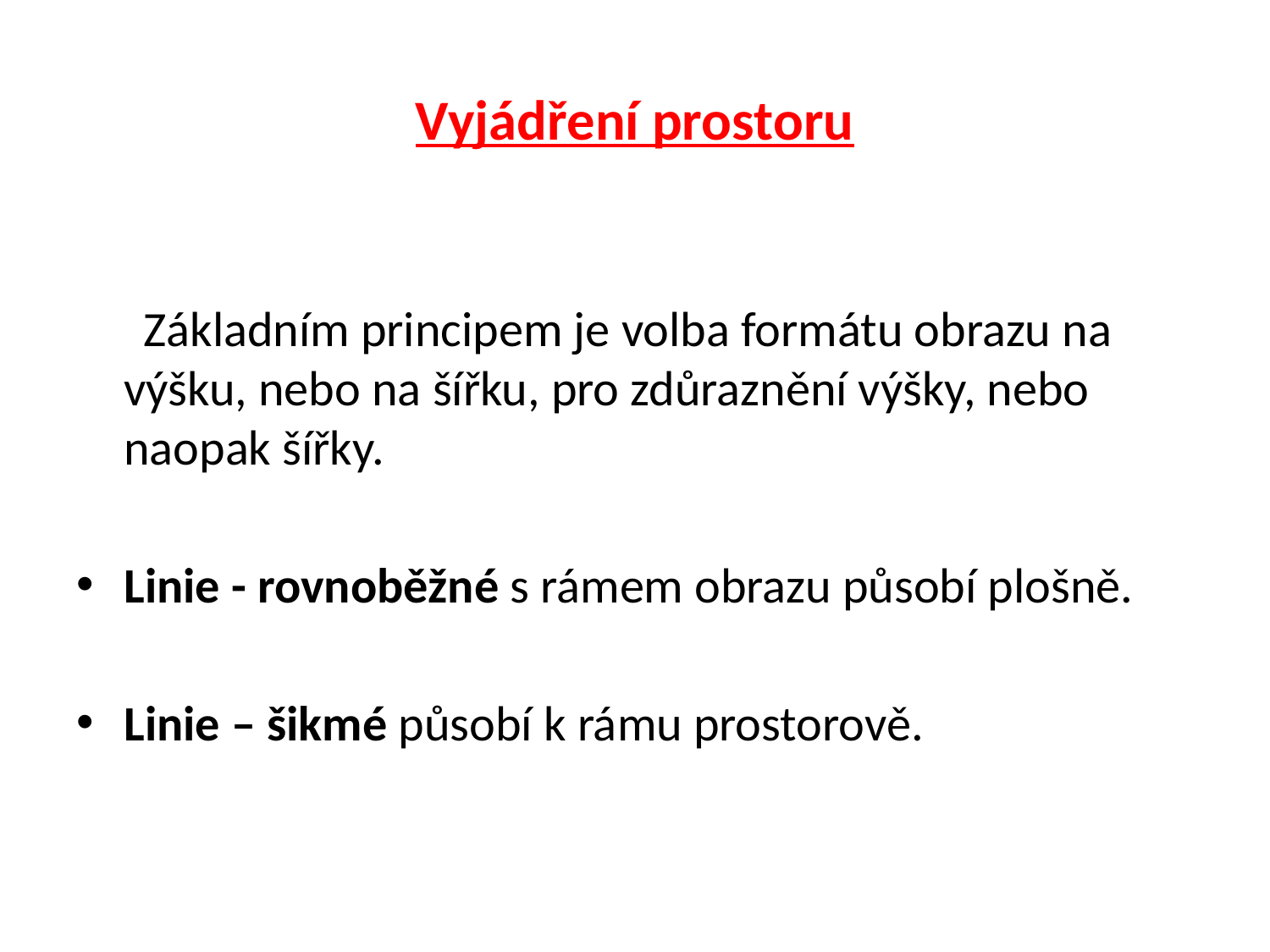

# Vyjádření prostoru

      Základním principem je volba formátu obrazu na výšku, nebo na šířku, pro zdůraznění výšky, nebo naopak šířky.

Linie - rovnoběžné s rámem obrazu působí plošně.

Linie – šikmé působí k rámu prostorově.